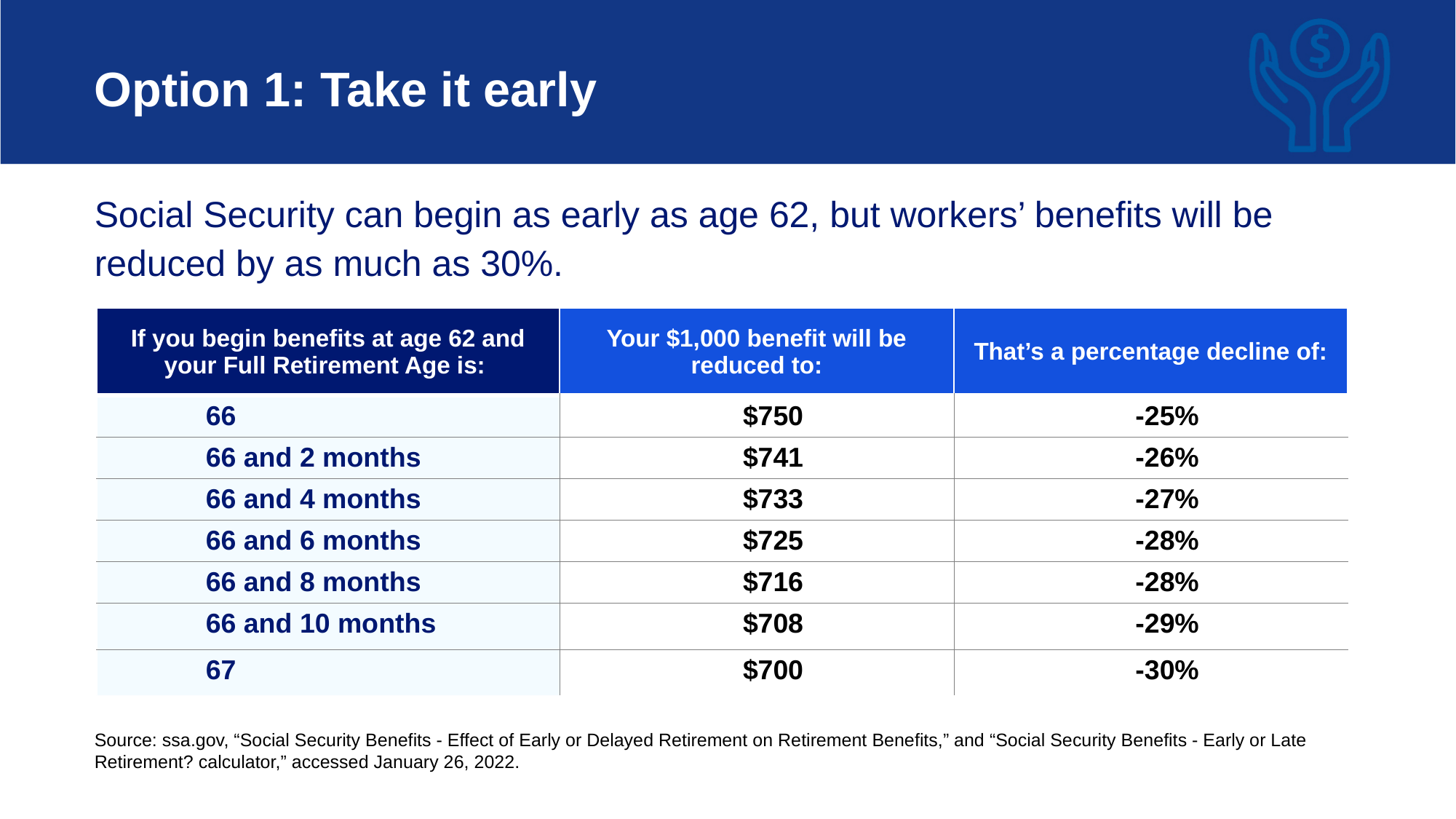

# Option 1: Take it early
Social Security can begin as early as age 62, but workers’ benefits will be reduced by as much as 30%.
| If you begin benefits at age 62 and your Full Retirement Age is: | Your $1,000 benefit will be reduced to: | That’s a percentage decline of: |
| --- | --- | --- |
| 66 | $750 | -25% |
| 66 and 2 months | $741 | -26% |
| 66 and 4 months | $733 | -27% |
| 66 and 6 months | $725 | -28% |
| 66 and 8 months | $716 | -28% |
| 66 and 10 months | $708 | -29% |
| 67 | $700 | -30% |
Source: ssa.gov, “Social Security Benefits - Effect of Early or Delayed Retirement on Retirement Benefits,” and “Social Security Benefits - Early or Late Retirement? calculator,” accessed January 26, 2022.